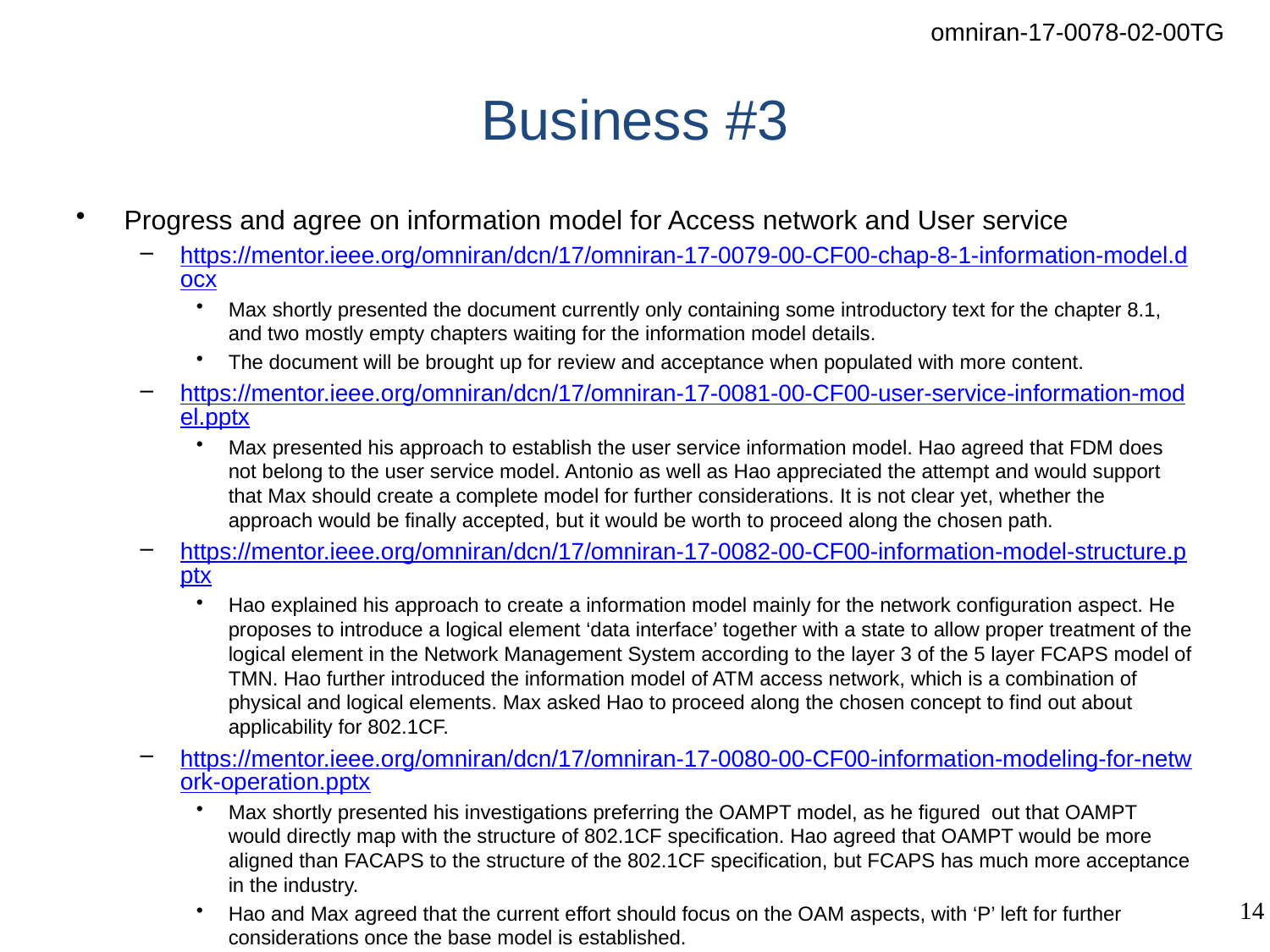

# Business #3
Progress and agree on information model for Access network and User service
https://mentor.ieee.org/omniran/dcn/17/omniran-17-0079-00-CF00-chap-8-1-information-model.docx
Max shortly presented the document currently only containing some introductory text for the chapter 8.1, and two mostly empty chapters waiting for the information model details.
The document will be brought up for review and acceptance when populated with more content.
https://mentor.ieee.org/omniran/dcn/17/omniran-17-0081-00-CF00-user-service-information-model.pptx
Max presented his approach to establish the user service information model. Hao agreed that FDM does not belong to the user service model. Antonio as well as Hao appreciated the attempt and would support that Max should create a complete model for further considerations. It is not clear yet, whether the approach would be finally accepted, but it would be worth to proceed along the chosen path.
https://mentor.ieee.org/omniran/dcn/17/omniran-17-0082-00-CF00-information-model-structure.pptx
Hao explained his approach to create a information model mainly for the network configuration aspect. He proposes to introduce a logical element ‘data interface’ together with a state to allow proper treatment of the logical element in the Network Management System according to the layer 3 of the 5 layer FCAPS model of TMN. Hao further introduced the information model of ATM access network, which is a combination of physical and logical elements. Max asked Hao to proceed along the chosen concept to find out about applicability for 802.1CF.
https://mentor.ieee.org/omniran/dcn/17/omniran-17-0080-00-CF00-information-modeling-for-network-operation.pptx
Max shortly presented his investigations preferring the OAMPT model, as he figured  out that OAMPT would directly map with the structure of 802.1CF specification. Hao agreed that OAMPT would be more aligned than FACAPS to the structure of the 802.1CF specification, but FCAPS has much more acceptance in the industry.
Hao and Max agreed that the current effort should focus on the OAM aspects, with ‘P’ left for further considerations once the base model is established.